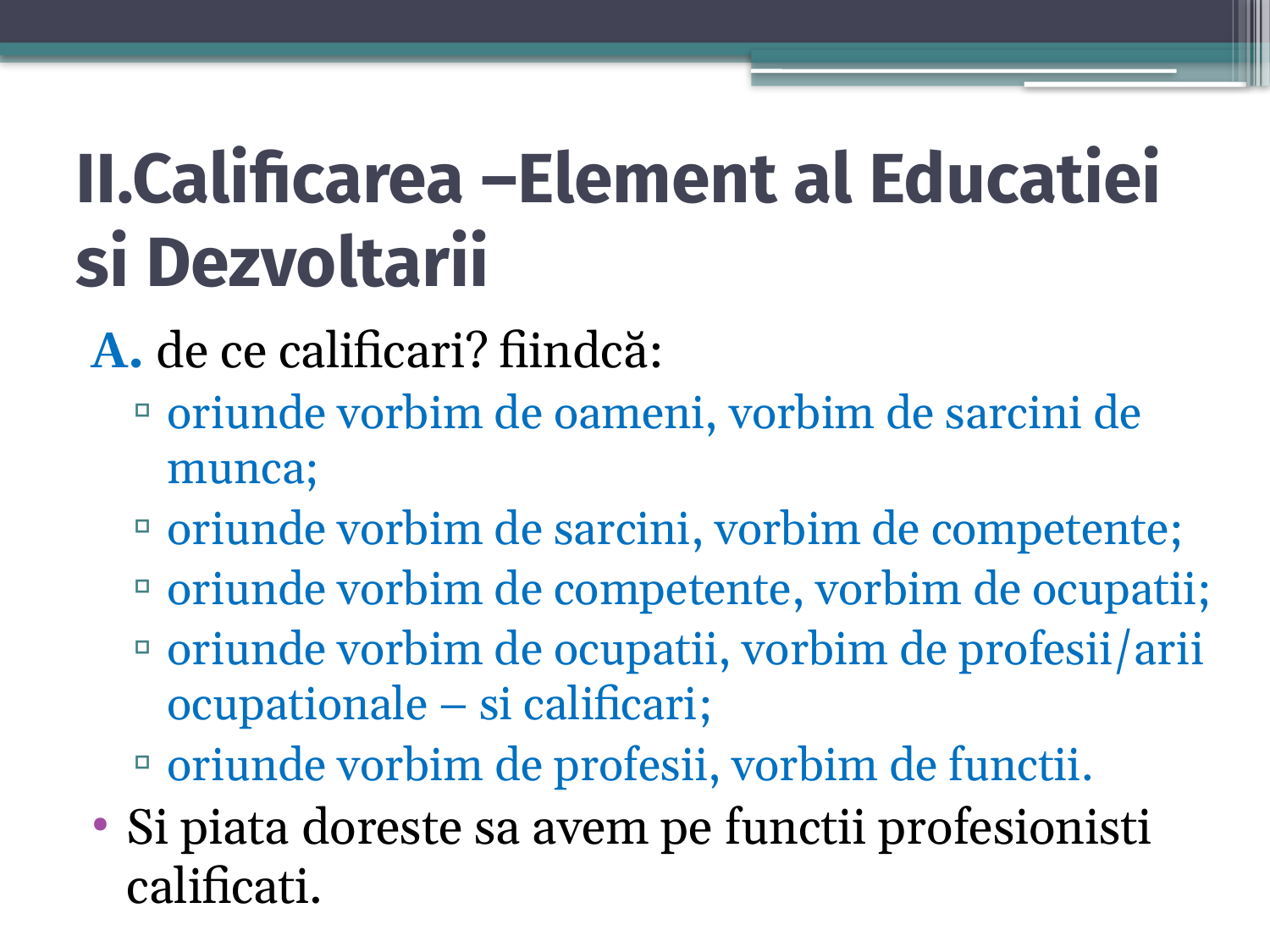

# II.Calificarea –Element al Educatiei si Dezvoltarii
A. de ce calificari? fiindcă:
oriunde vorbim de oameni, vorbim de sarcini de munca;
oriunde vorbim de sarcini, vorbim de competente;
oriunde vorbim de competente, vorbim de ocupatii;
oriunde vorbim de ocupatii, vorbim de profesii/arii ocupationale – si calificari;
oriunde vorbim de profesii, vorbim de functii.
Si piata doreste sa avem pe functii profesionisti calificati.